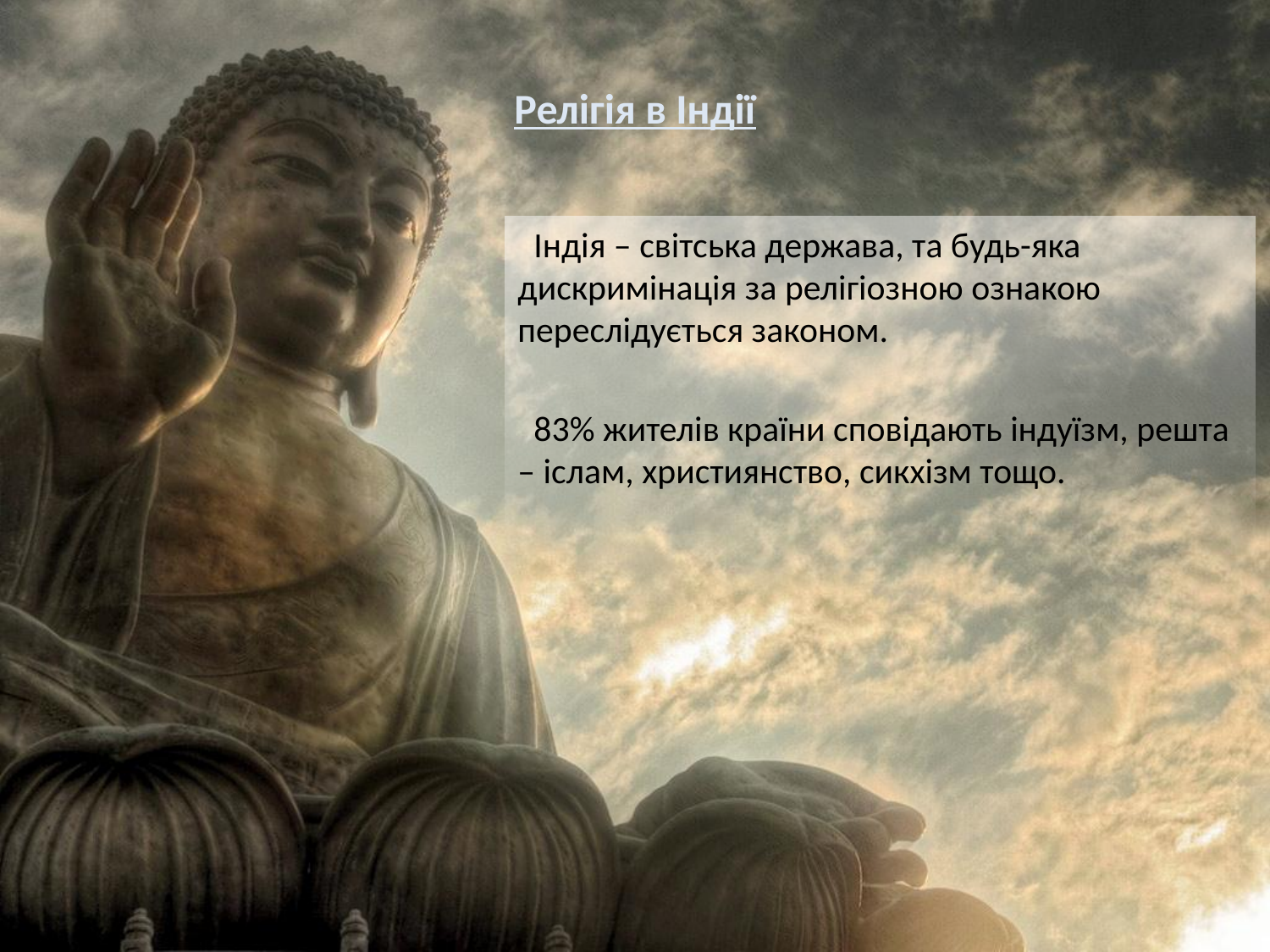

Релігія в Індії
  Індія – світська держава, та будь-яка дискримінація за релігіозною ознакою переслідується законом.

  83% жителів країни сповідають індуїзм, решта – іслам, християнство, сикхізм тощо.